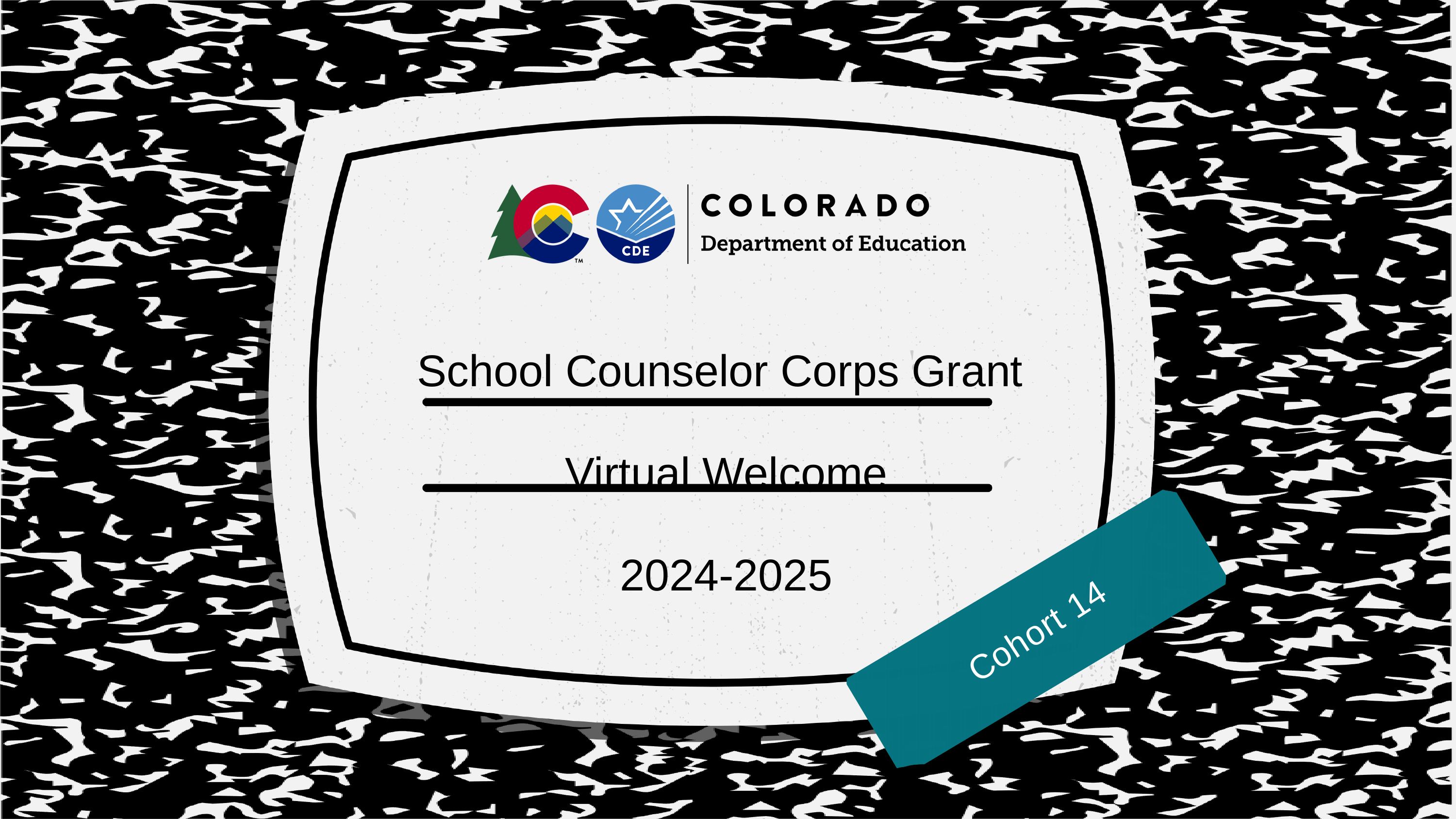

School Counselor Corps Grant
Virtual Welcome
2024-2025

Cohort 14